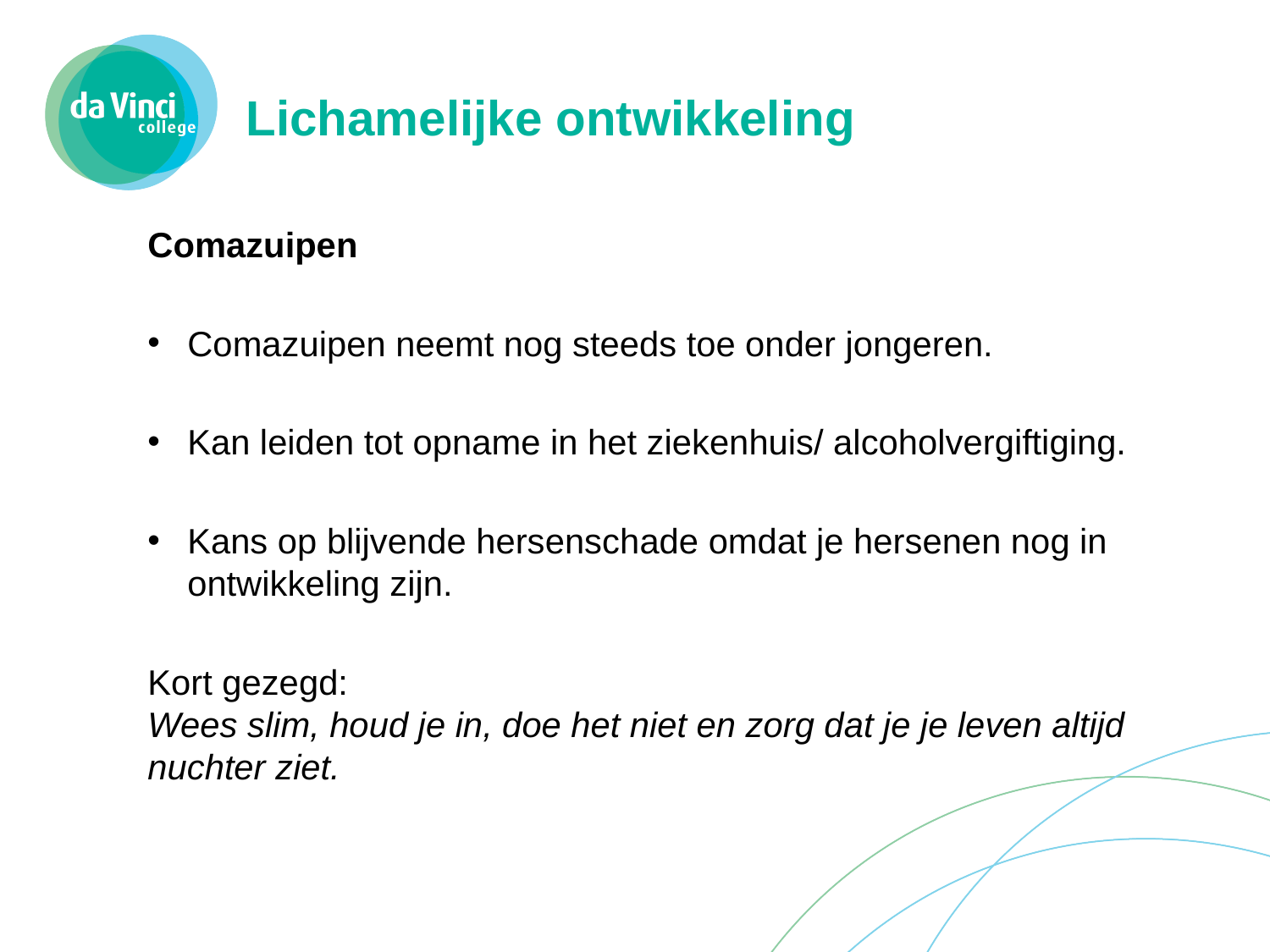

# Lichamelijke ontwikkeling
Comazuipen

Comazuipen neemt nog steeds toe onder jongeren.

Kan leiden tot opname in het ziekenhuis/ alcoholvergiftiging.

Kans op blijvende hersenschade omdat je hersenen nog in ontwikkeling zijn.

Kort gezegd:
Wees slim, houd je in, doe het niet en zorg dat je je leven altijd nuchter ziet.